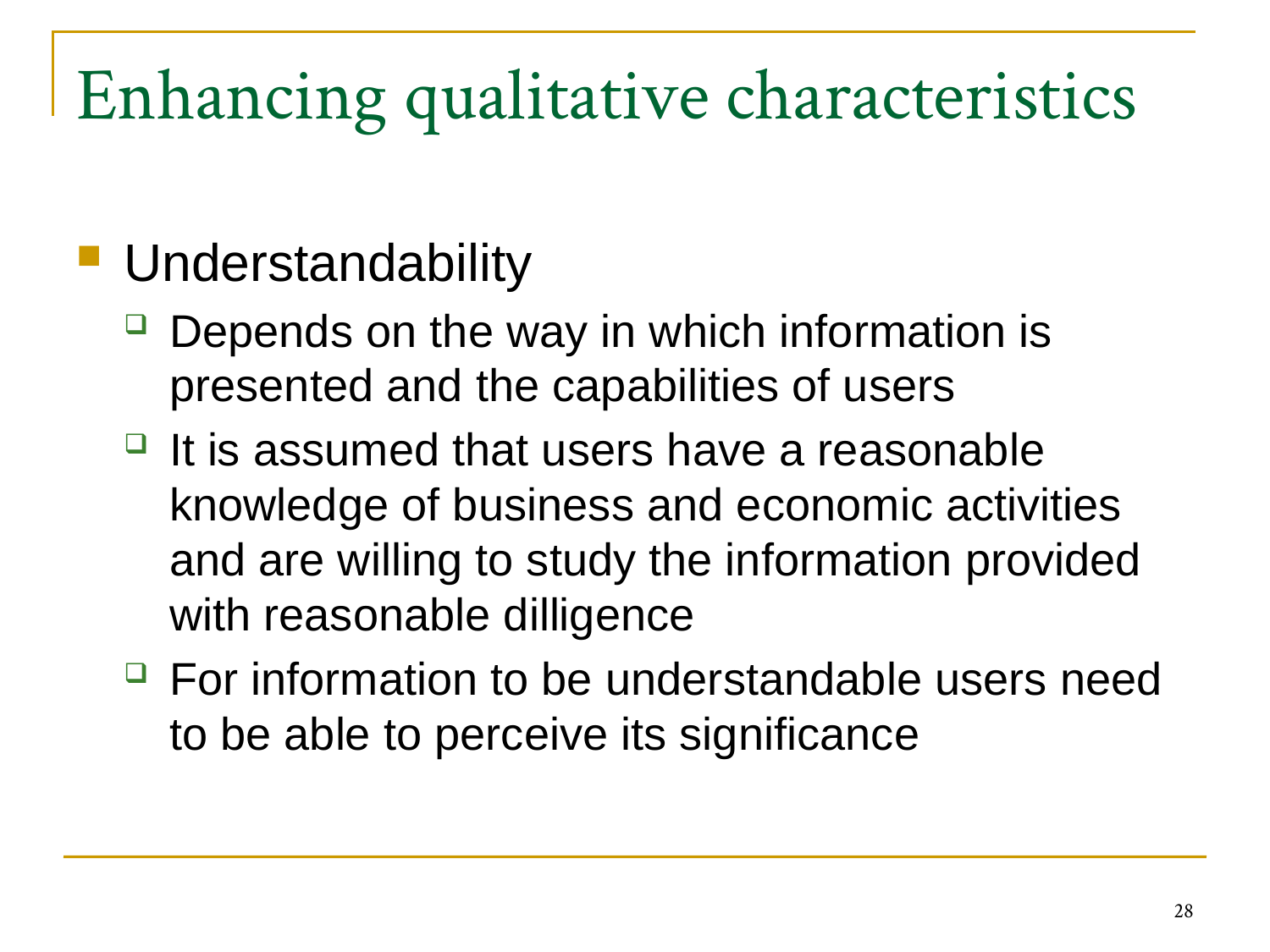

# Enhancing qualitative characteristics
Understandability
Depends on the way in which information is presented and the capabilities of users
It is assumed that users have a reasonable knowledge of business and economic activities and are willing to study the information provided with reasonable dilligence
For information to be understandable users need to be able to perceive its significance
28